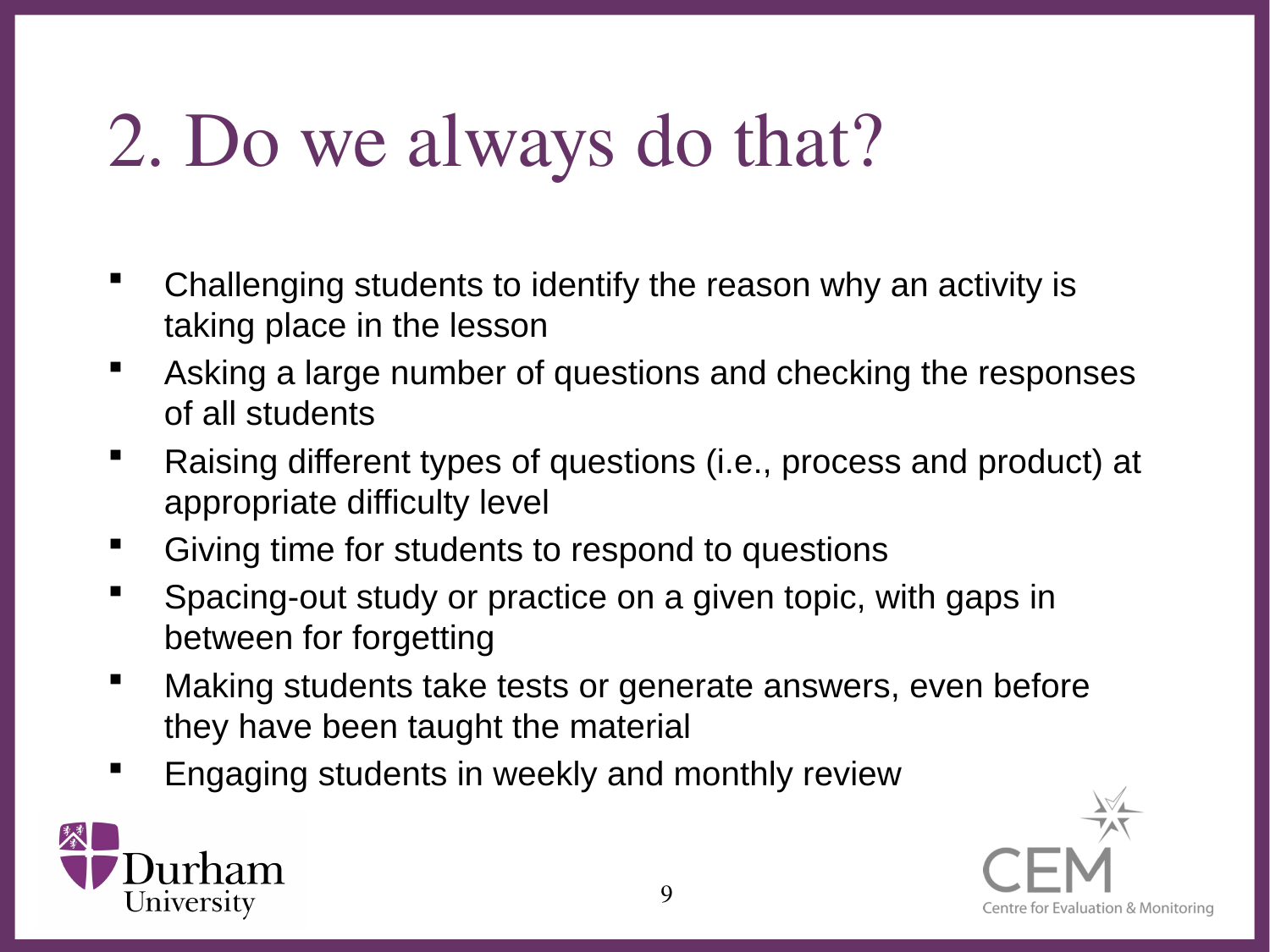

# 2. Do we always do that?
Challenging students to identify the reason why an activity is taking place in the lesson
Asking a large number of questions and checking the responses of all students
Raising different types of questions (i.e., process and product) at appropriate difficulty level
Giving time for students to respond to questions
Spacing-out study or practice on a given topic, with gaps in between for forgetting
Making students take tests or generate answers, even before they have been taught the material
Engaging students in weekly and monthly review
9